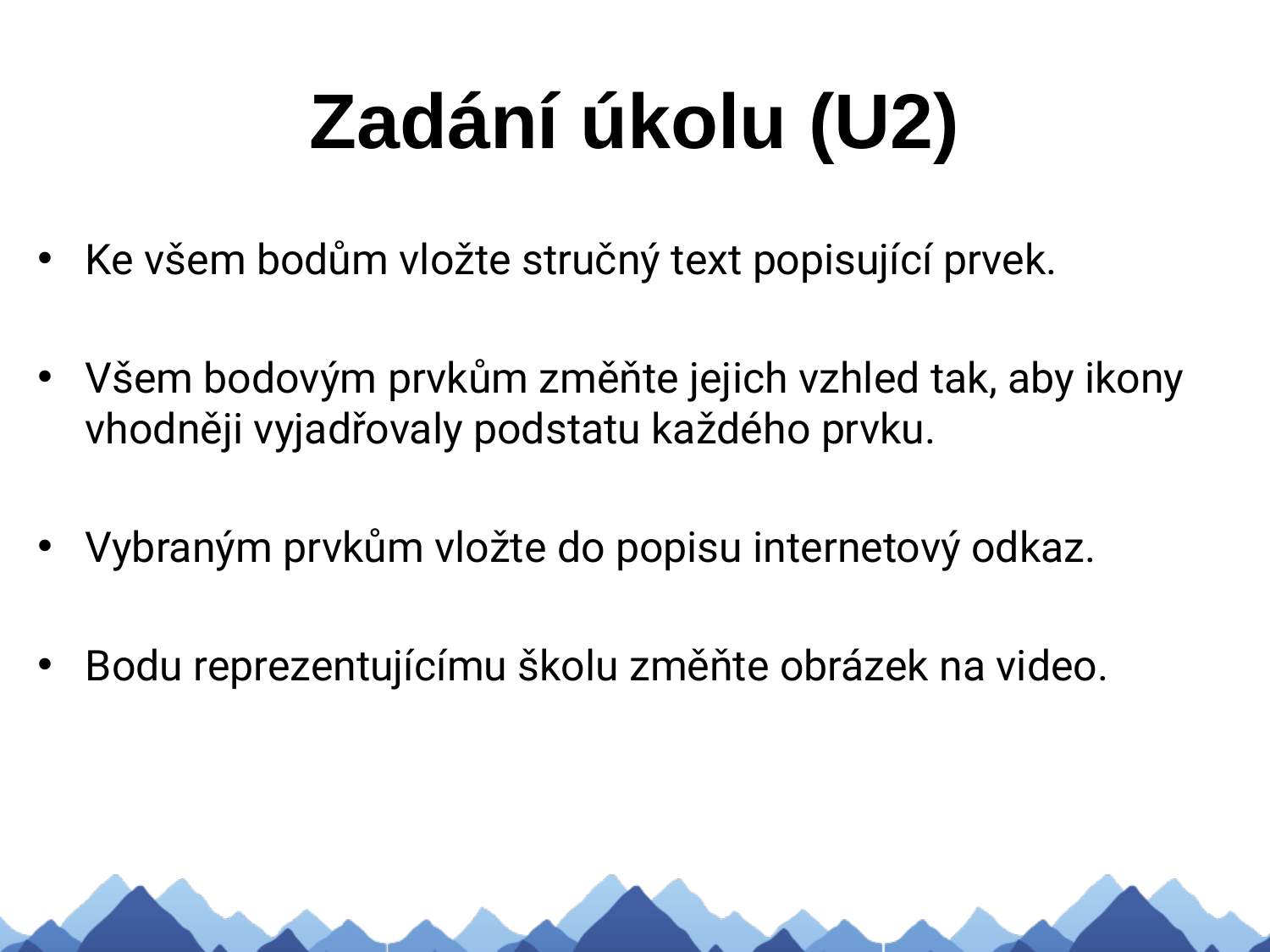

# Zadání úkolu (U2)
Ke všem bodům vložte stručný text popisující prvek.

Všem bodovým prvkům změňte jejich vzhled tak, aby ikony vhodněji vyjadřovaly podstatu každého prvku.

Vybraným prvkům vložte do popisu internetový odkaz.

Bodu reprezentujícímu školu změňte obrázek na video.